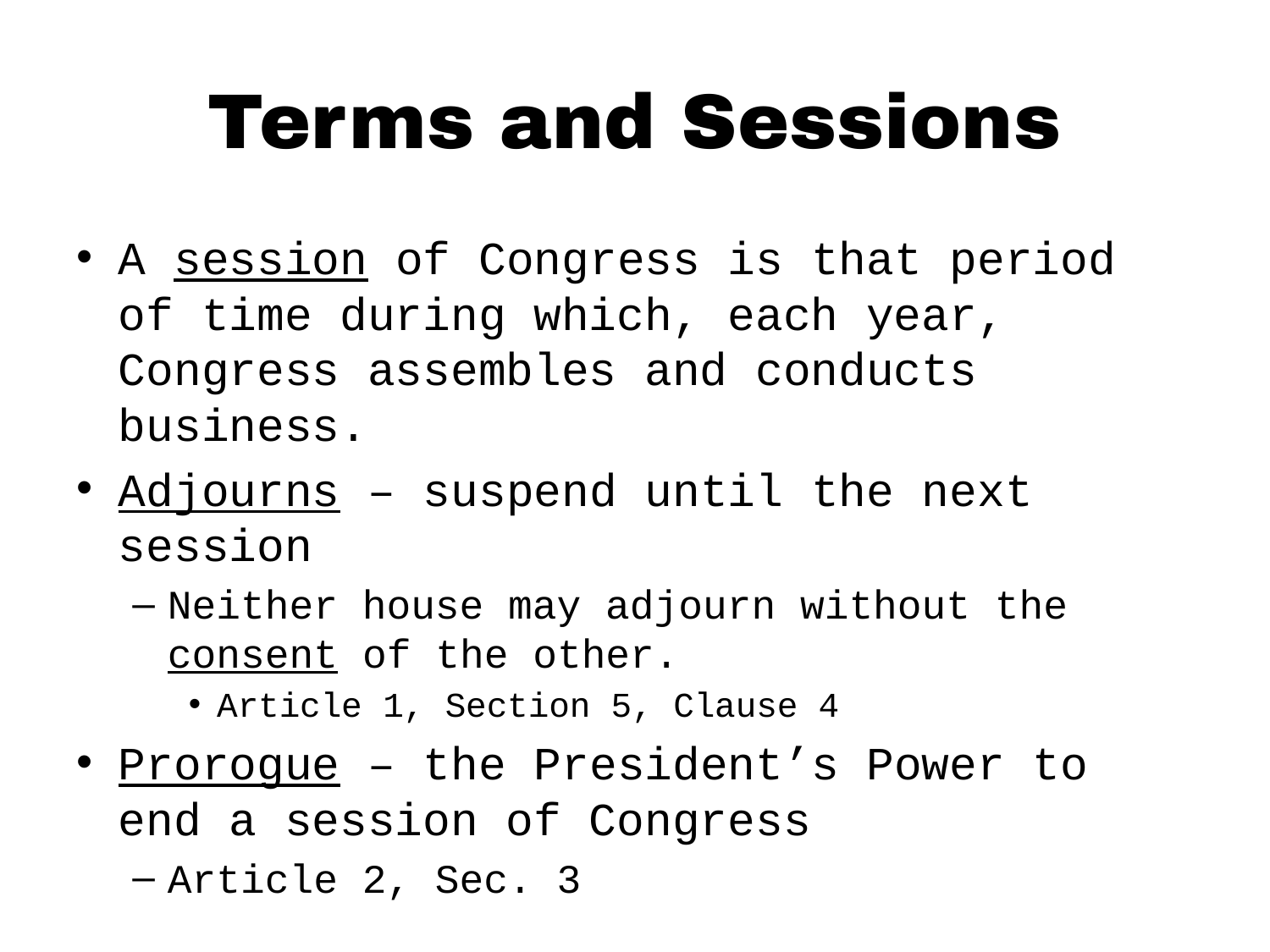

# Terms and Sessions
A session of Congress is that period of time during which, each year, Congress assembles and conducts business.
Adjourns – suspend until the next session
Neither house may adjourn without the consent of the other.
Article 1, Section 5, Clause 4
Prorogue – the President’s Power to end a session of Congress
Article 2, Sec. 3